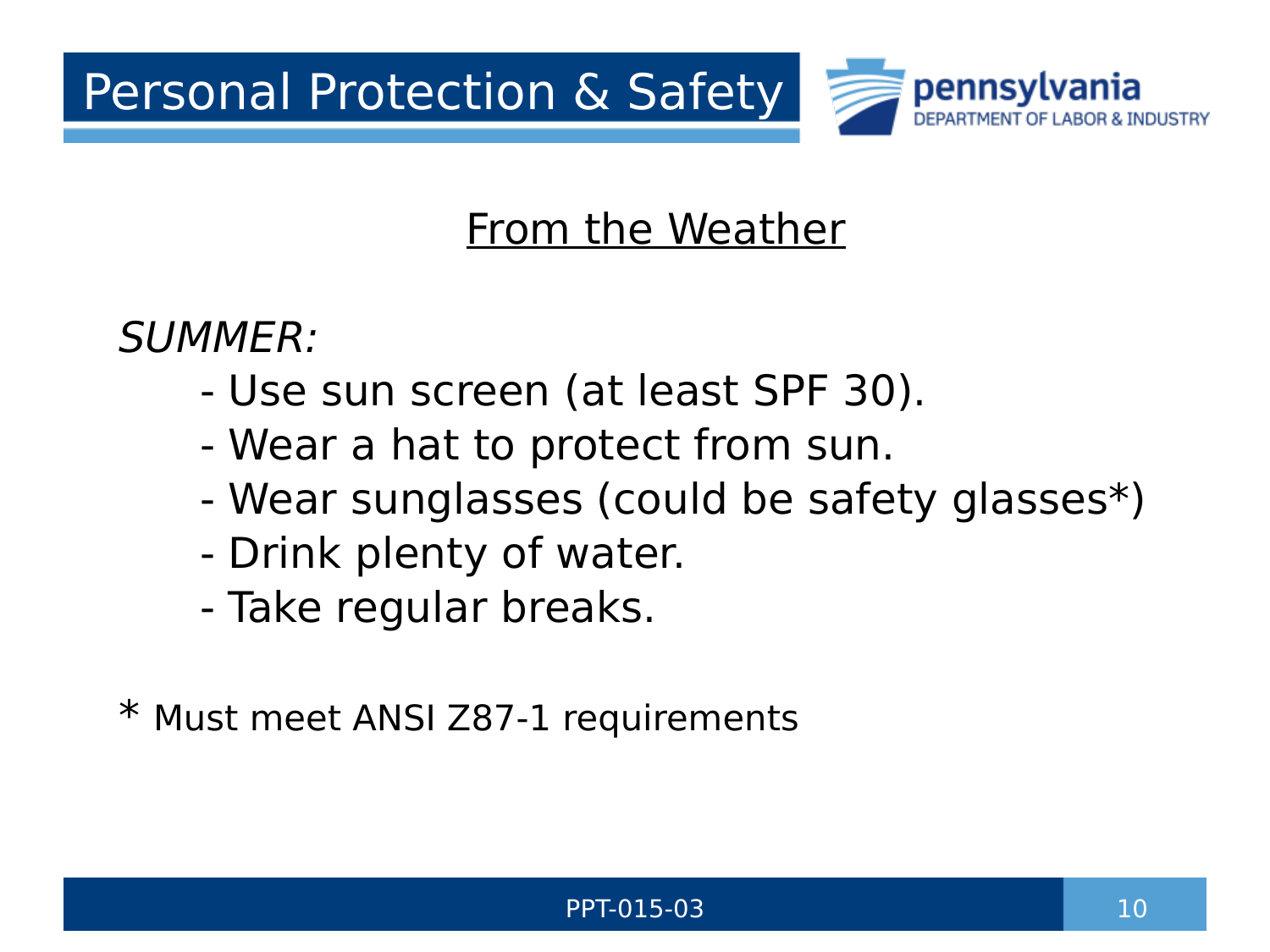

# Personal Protection & Safety
From the Weather

SUMMER:
      - Use sun screen (at least SPF 30).
      - Wear a hat to protect from sun.
      - Wear sunglasses (could be safety glasses*)
      - Drink plenty of water.
      - Take regular breaks.

* Must meet ANSI Z87-1 requirements

PPT-015-03
10